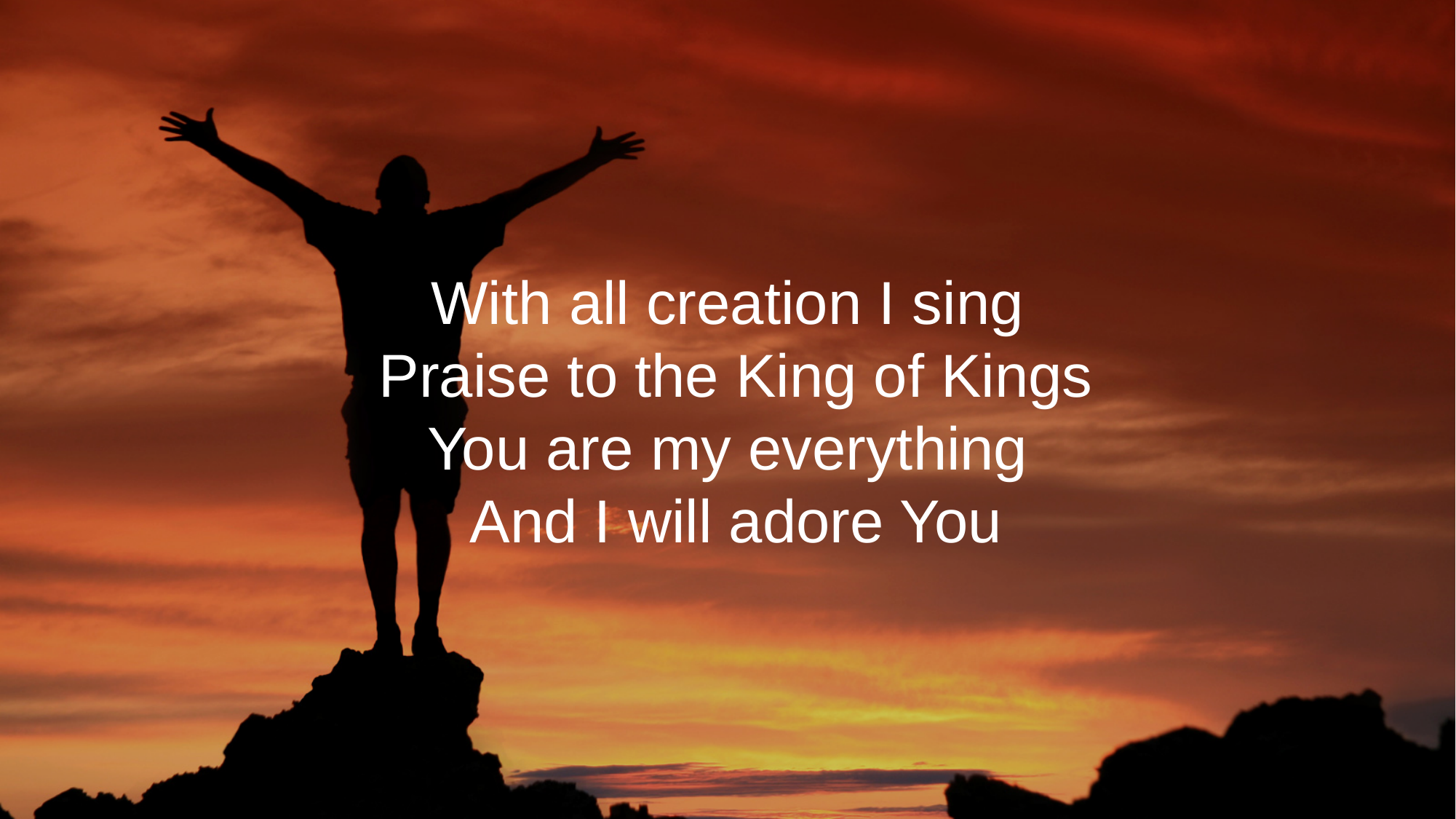

With all creation I sing
 Praise to the King of Kings
 You are my everything
 And I will adore You